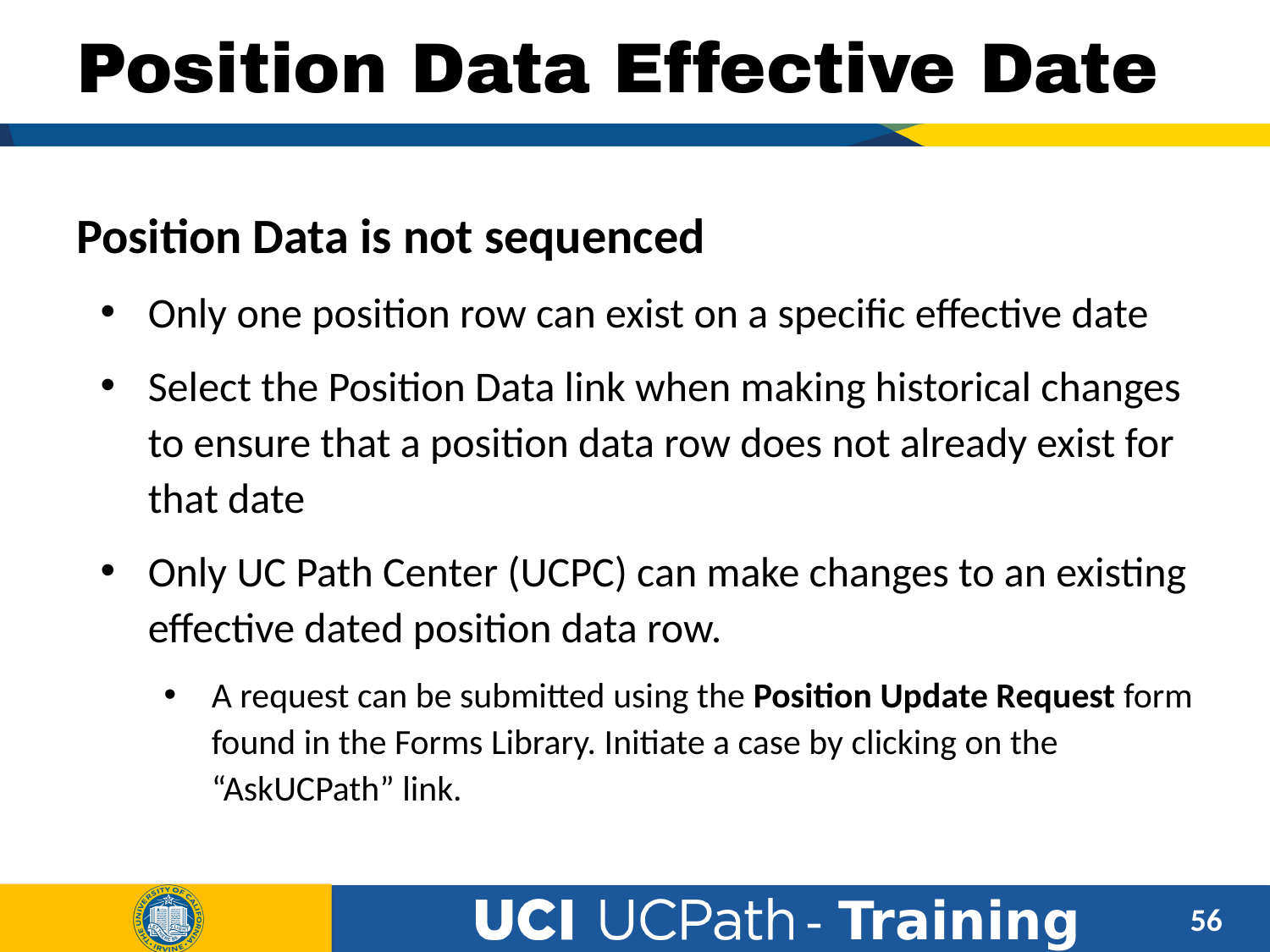

# Position Data Effective Date
Position Data is not sequenced
Only one position row can exist on a specific effective date
Select the Position Data link when making historical changes to ensure that a position data row does not already exist for that date
Only UC Path Center (UCPC) can make changes to an existing effective dated position data row.
A request can be submitted using the Position Update Request form found in the Forms Library. Initiate a case by clicking on the “AskUCPath” link.